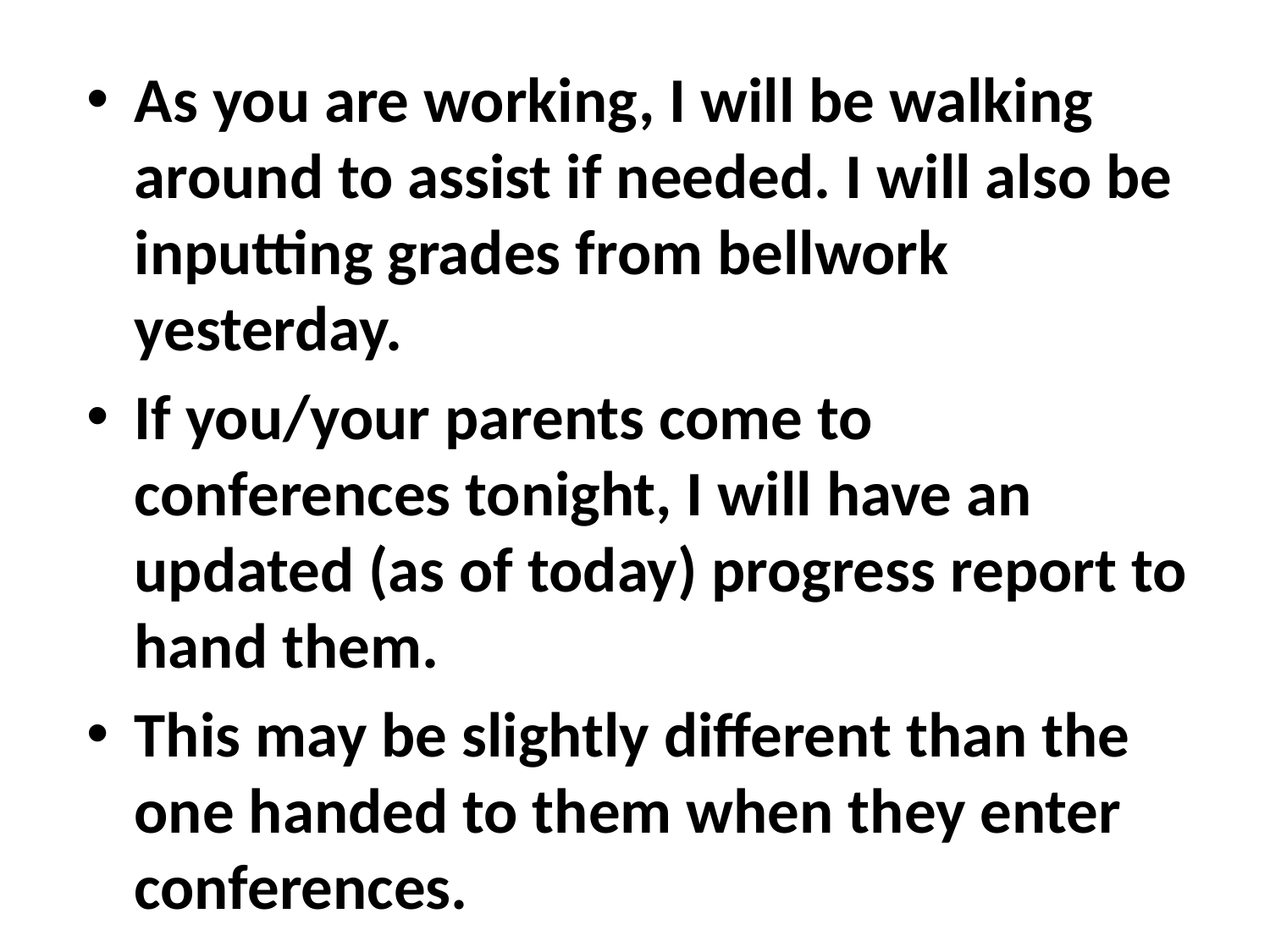

As you are working, I will be walking around to assist if needed. I will also be inputting grades from bellwork yesterday.
If you/your parents come to conferences tonight, I will have an updated (as of today) progress report to hand them.
This may be slightly different than the one handed to them when they enter conferences.